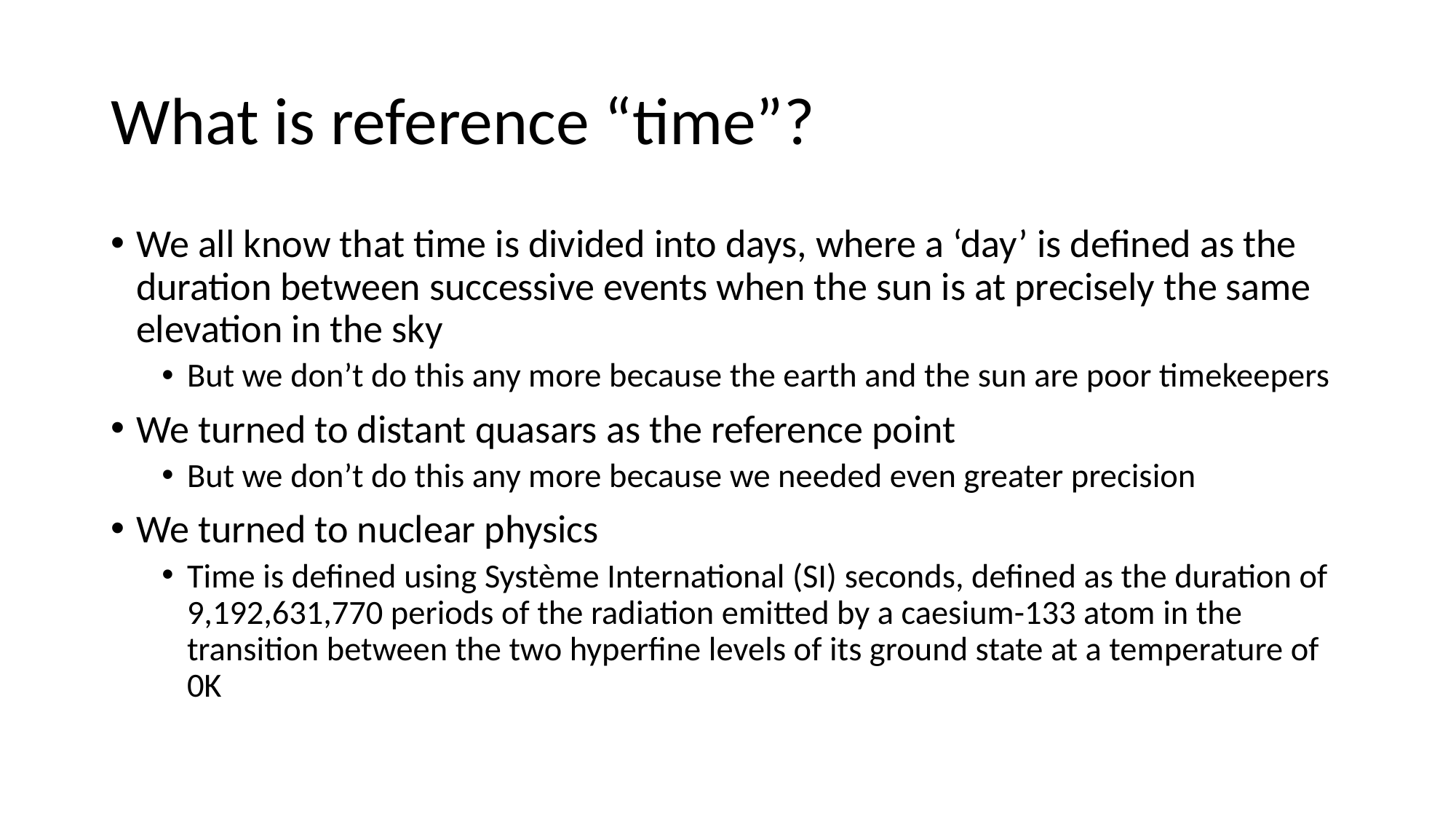

# What is reference “time”?
We all know that time is divided into days, where a ‘day’ is defined as the duration between successive events when the sun is at precisely the same elevation in the sky
But we don’t do this any more because the earth and the sun are poor timekeepers
We turned to distant quasars as the reference point
But we don’t do this any more because we needed even greater precision
We turned to nuclear physics
Time is defined using Système International (SI) seconds, defined as the duration of 9,192,631,770 periods of the radiation emitted by a caesium-133 atom in the transition between the two hyperfine levels of its ground state at a temperature of 0K